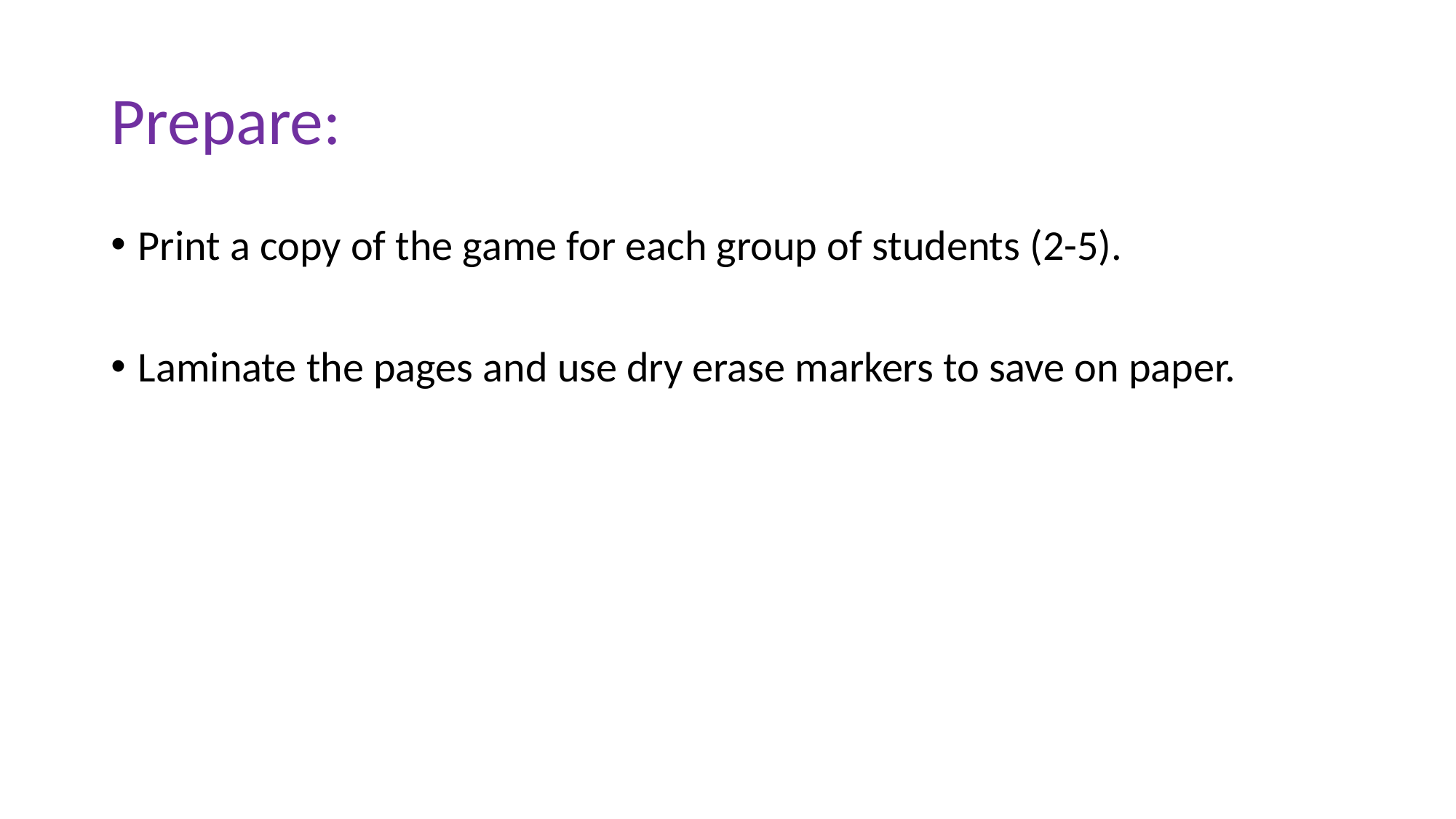

# Prepare:
Print a copy of the game for each group of students (2-5).

Laminate the pages and use dry erase markers to save on paper.